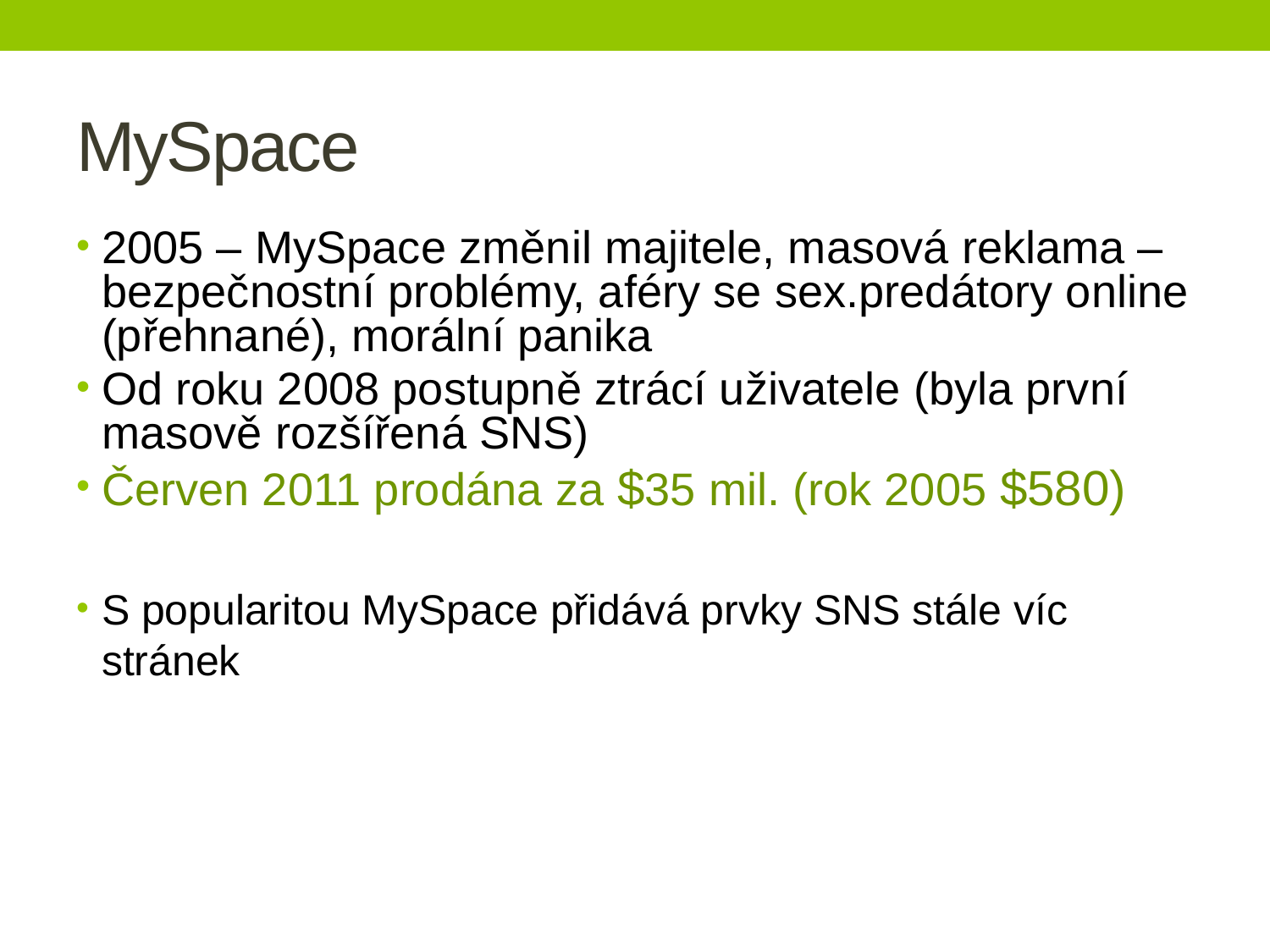

# MySpace
2005 – MySpace změnil majitele, masová reklama – bezpečnostní problémy, aféry se sex.predátory online (přehnané), morální panika
Od roku 2008 postupně ztrácí uživatele (byla první masově rozšířená SNS)
Červen 2011 prodána za $35 mil. (rok 2005 $580)

S popularitou MySpace přidává prvky SNS stále víc stránek